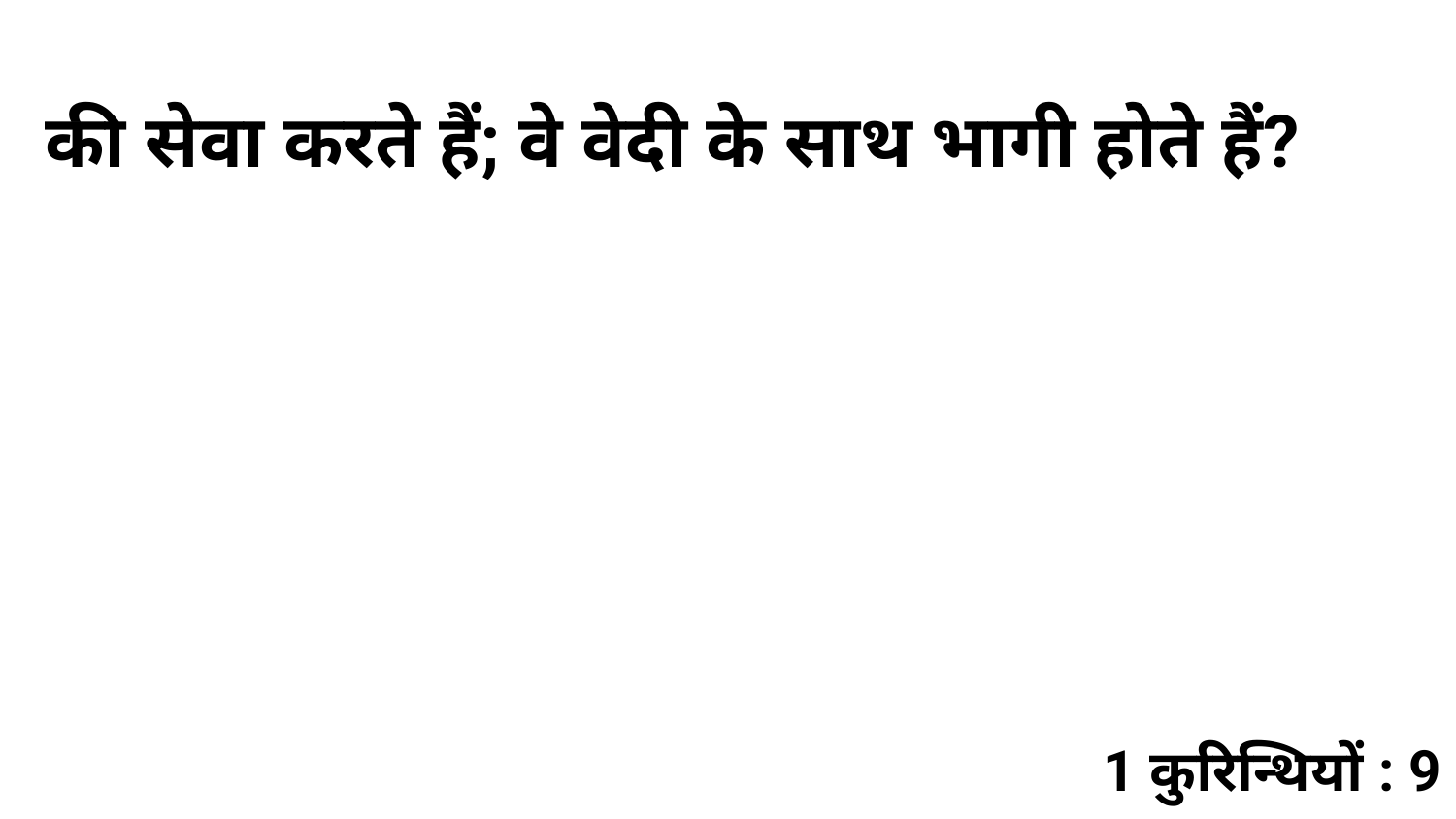

की सेवा करते हैं; वे वेदी के साथ भागी होते हैं?
1 कुरिन्थियों : 9